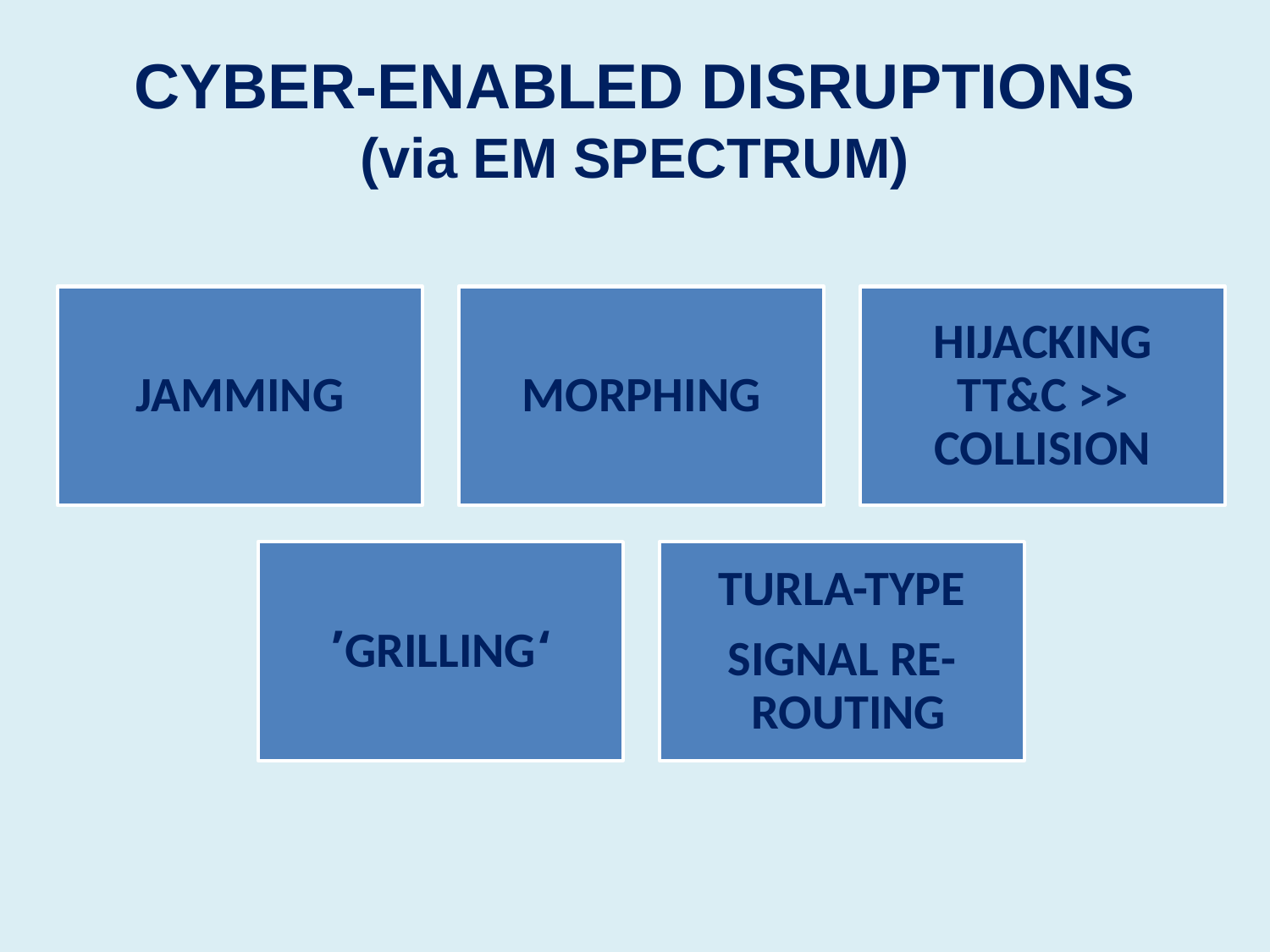

# CYBER-ENABLED DISRUPTIONS (via EM SPECTRUM)
JAMMING
MORPHING
HIJACKING TT&C >> COLLISION
‘GRILLING’
TURLA-TYPE
SIGNAL RE-ROUTING